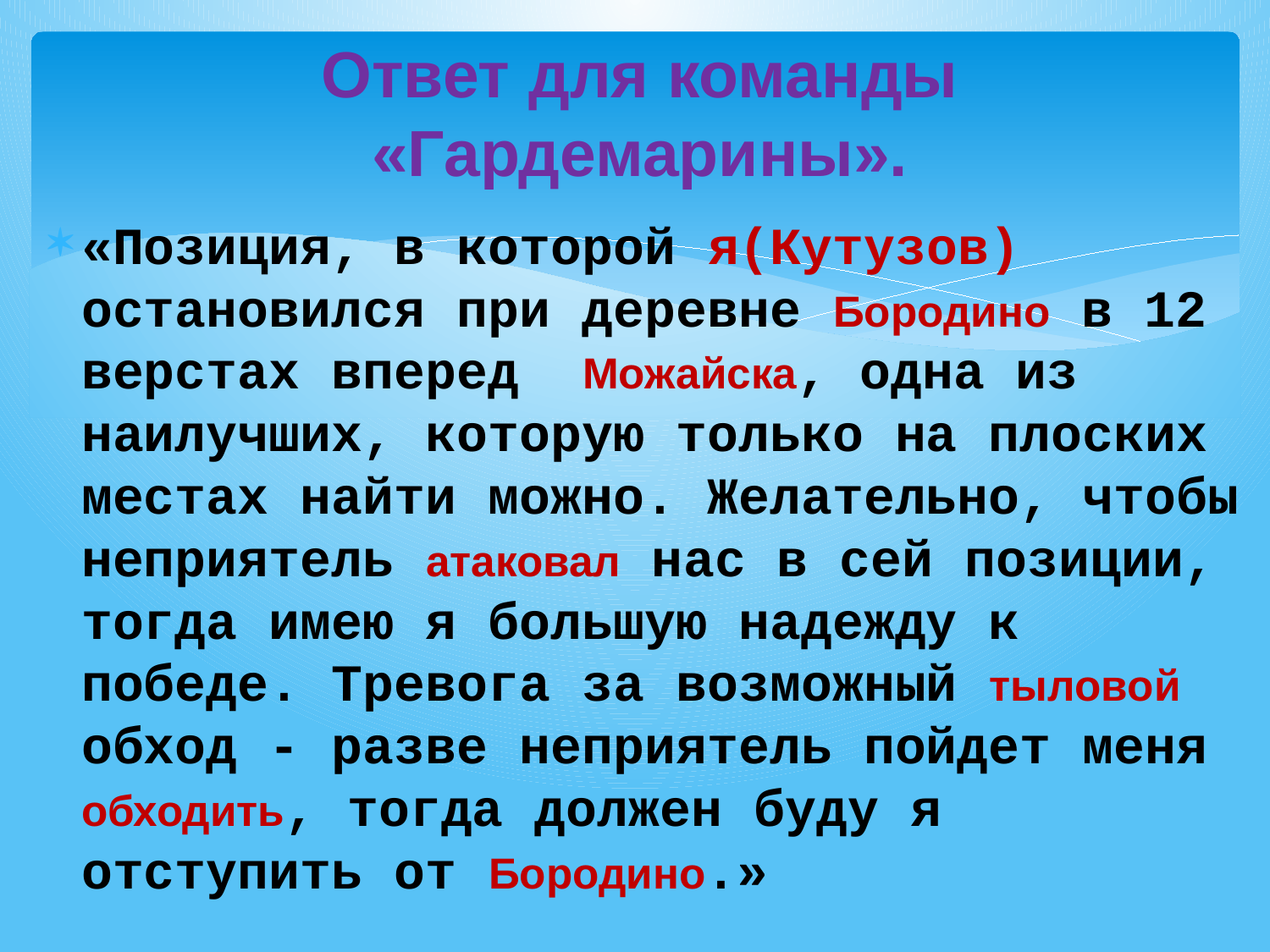

# Ответ для команды «Гардемарины».
«Позиция, в которой я(Кутузов) остановился при деревне Бородино в 12 верстах вперед  Можайска, одна из наилучших, которую только на плоских местах найти можно. Желательно, чтобы неприятель атаковал нас в сей позиции, тогда имею я большую надежду к победе. Тревога за возможный тыловой обход - разве неприятель пойдет меня обходить, тогда должен буду я отступить от Бородино.»